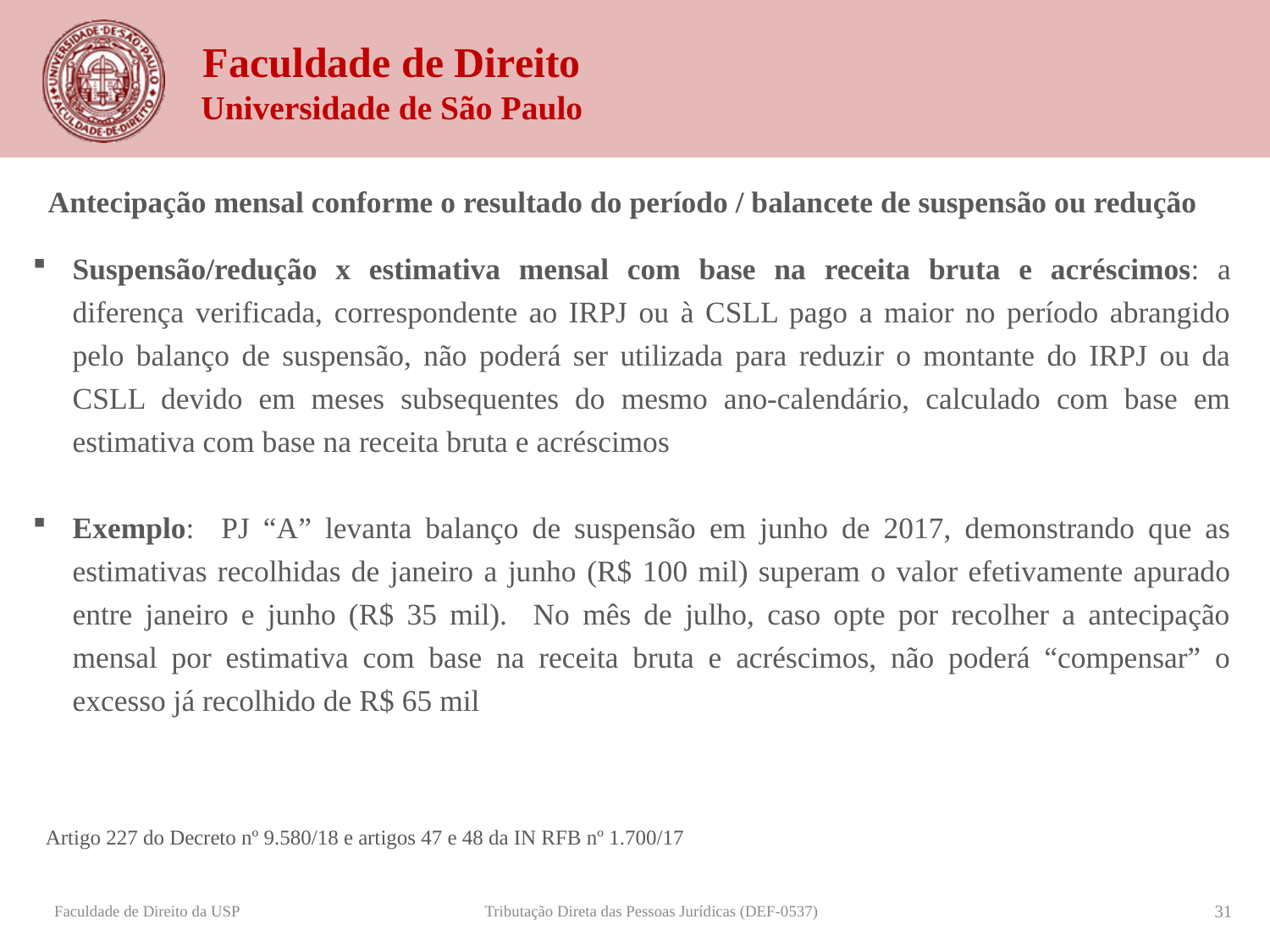

Antecipação mensal conforme o resultado do período / balancete de suspensão ou redução
Suspensão/redução x estimativa mensal com base na receita bruta e acréscimos: a diferença verificada, correspondente ao IRPJ ou à CSLL pago a maior no período abrangido pelo balanço de suspensão, não poderá ser utilizada para reduzir o montante do IRPJ ou da CSLL devido em meses subsequentes do mesmo ano-calendário, calculado com base em estimativa com base na receita bruta e acréscimos

Exemplo:  PJ “A” levanta balanço de suspensão em junho de 2017, demonstrando que as estimativas recolhidas de janeiro a junho (R$ 100 mil) superam o valor efetivamente apurado entre janeiro e junho (R$ 35 mil).  No mês de julho, caso opte por recolher a antecipação mensal por estimativa com base na receita bruta e acréscimos, não poderá “compensar” o excesso já recolhido de R$ 65 mil

Artigo 227 do Decreto nº 9.580/18 e artigos 47 e 48 da IN RFB nº 1.700/17